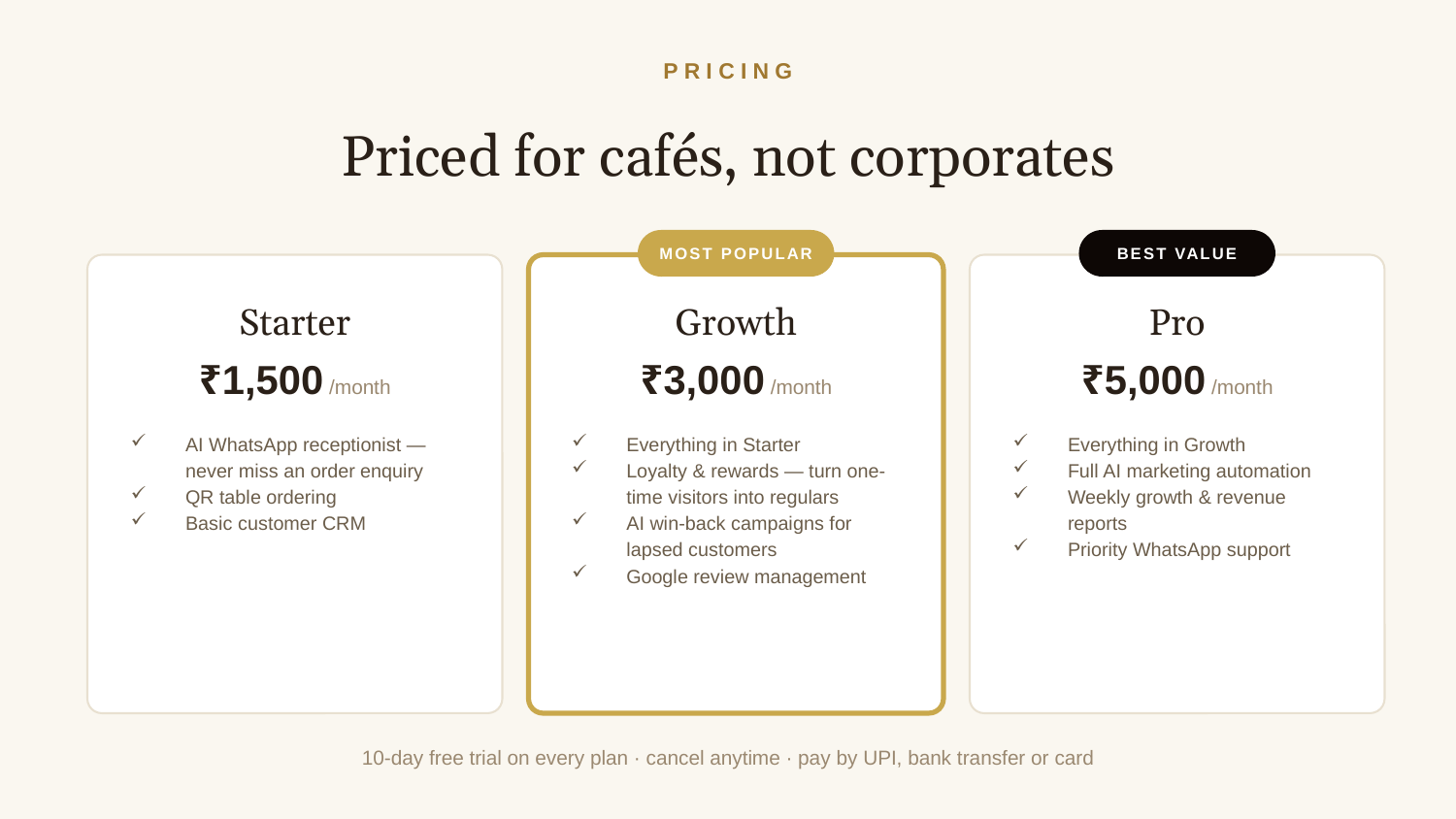

PRICING
Priced for cafés, not corporates

MOST POPULAR

BEST VALUE

Starter
Growth
Pro
₹1,500 /month
₹3,000 /month
₹5,000 /month
AI WhatsApp receptionist — never miss an order enquiry
QR table ordering
Basic customer CRM
Everything in Starter
Loyalty & rewards — turn one-time visitors into regulars
AI win-back campaigns for lapsed customers
Google review management
Everything in Growth
Full AI marketing automation
Weekly growth & revenue reports
Priority WhatsApp support
10-day free trial on every plan · cancel anytime · pay by UPI, bank transfer or card